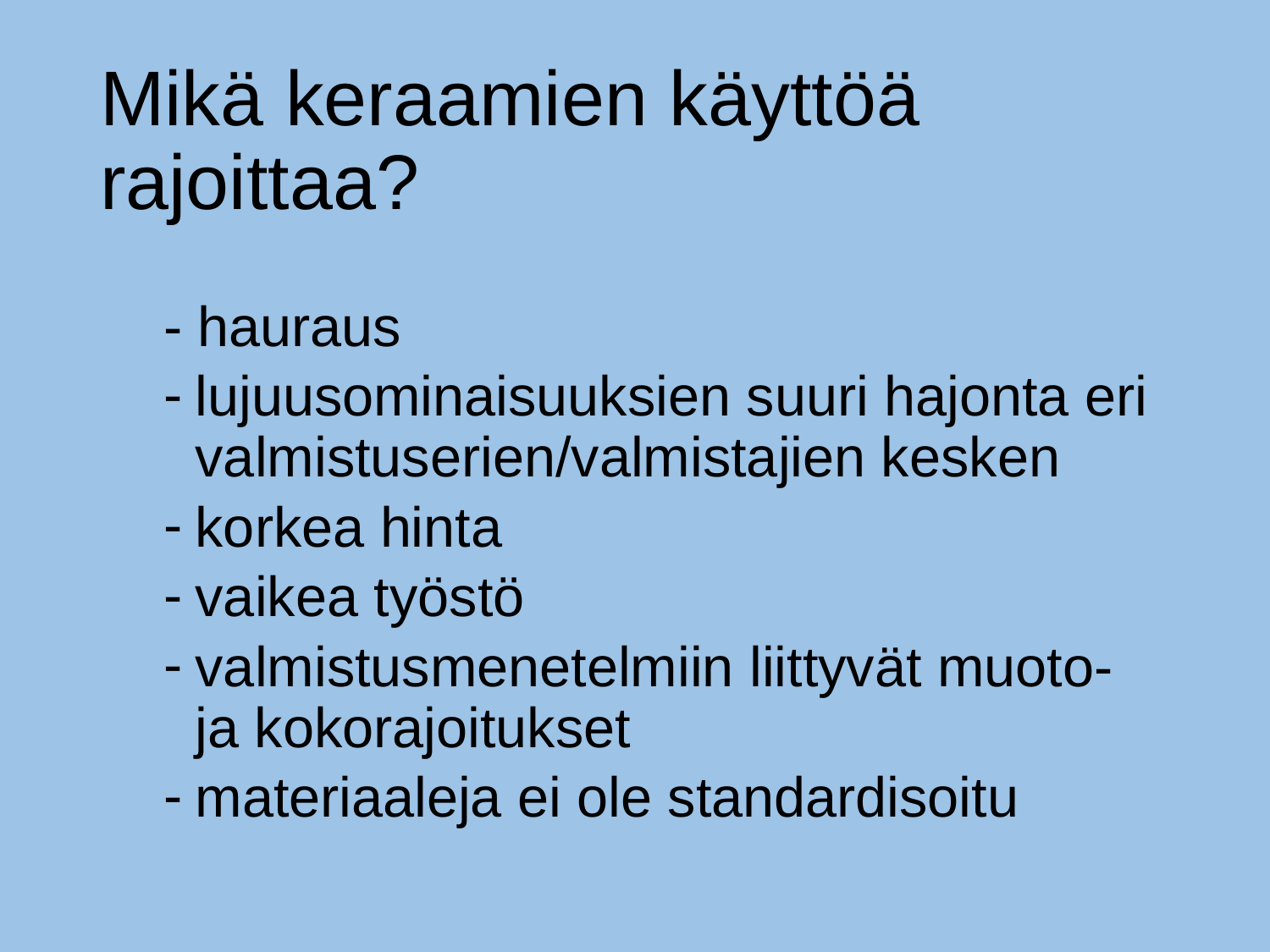

# Mikä keraamien käyttöä rajoittaa?
- hauraus
lujuusominaisuuksien suuri hajonta eri valmistuserien/valmistajien kesken
korkea hinta
vaikea työstö
valmistusmenetelmiin liittyvät muoto- ja kokorajoitukset
materiaaleja ei ole standardisoitu